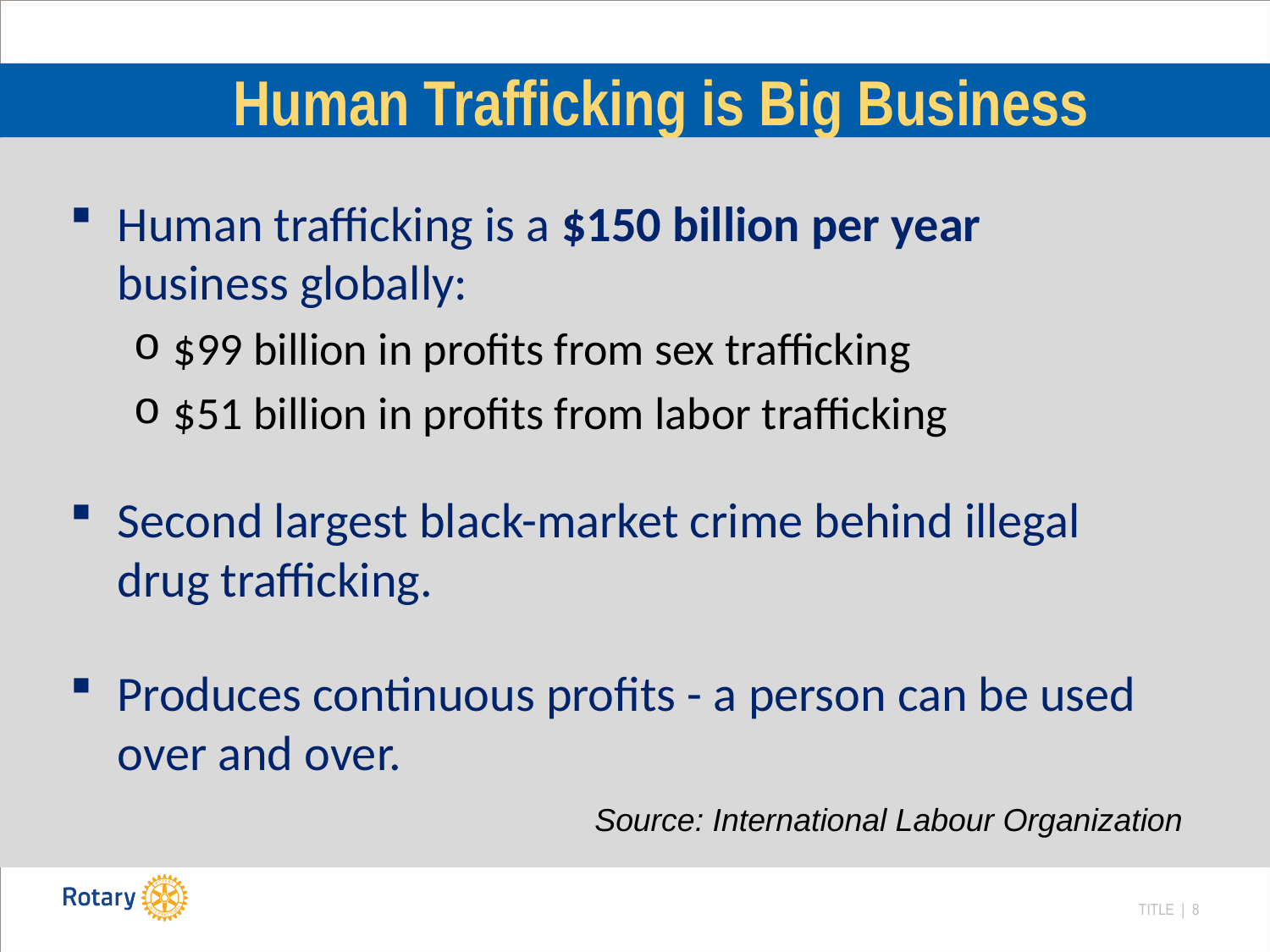

# Human Trafficking is Big Business

Human trafficking is a $150 billion per year business globally:
$99 billion in profits from sex trafficking
$51 billion in profits from labor trafficking

Second largest black-market crime behind illegal drug trafficking.

Produces continuous profits - a person can be used over and over.
Source: International Labour Organization